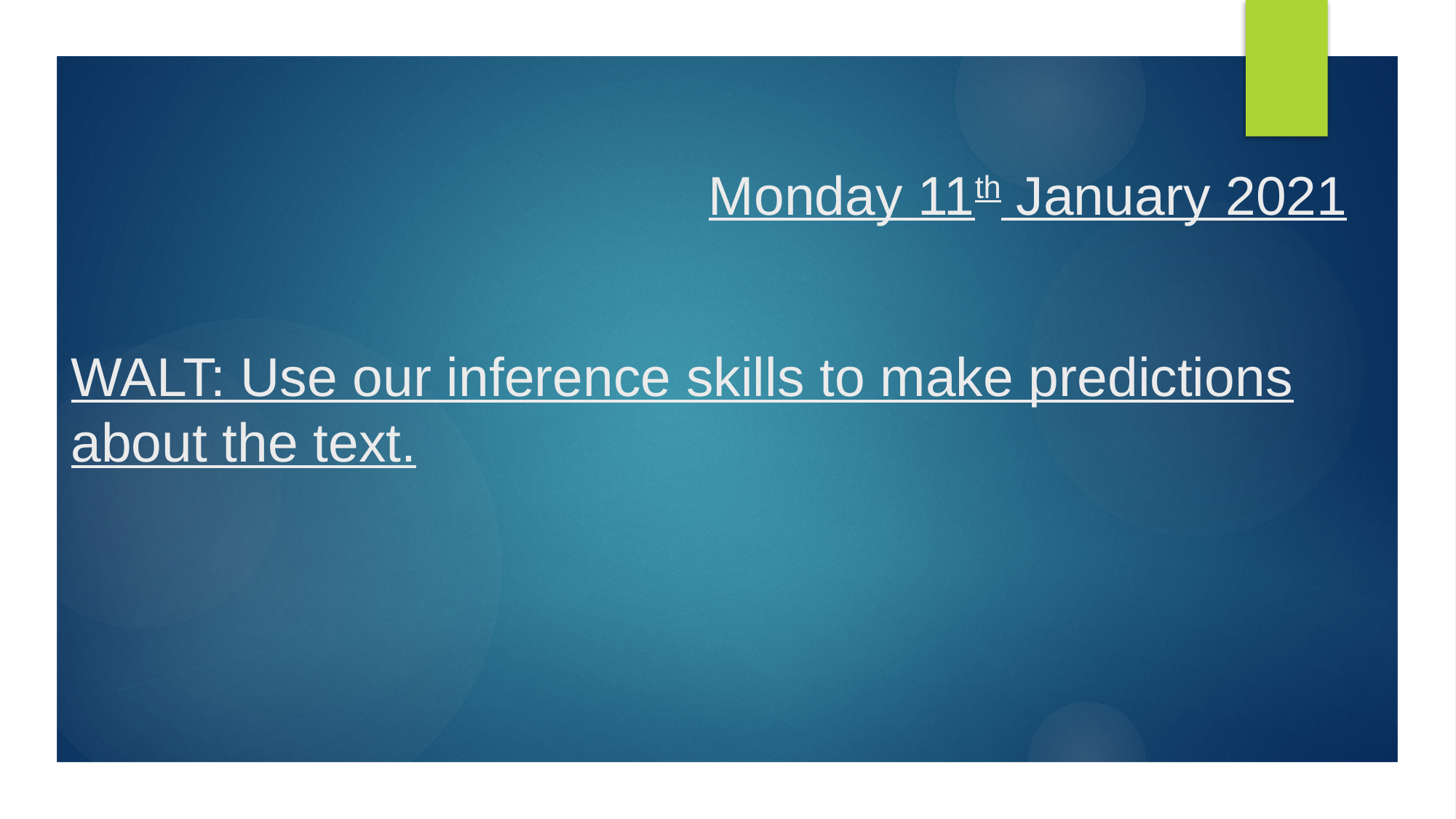

Monday 11th January 2021
# WALT: Use our inference skills to make predictions about the text.